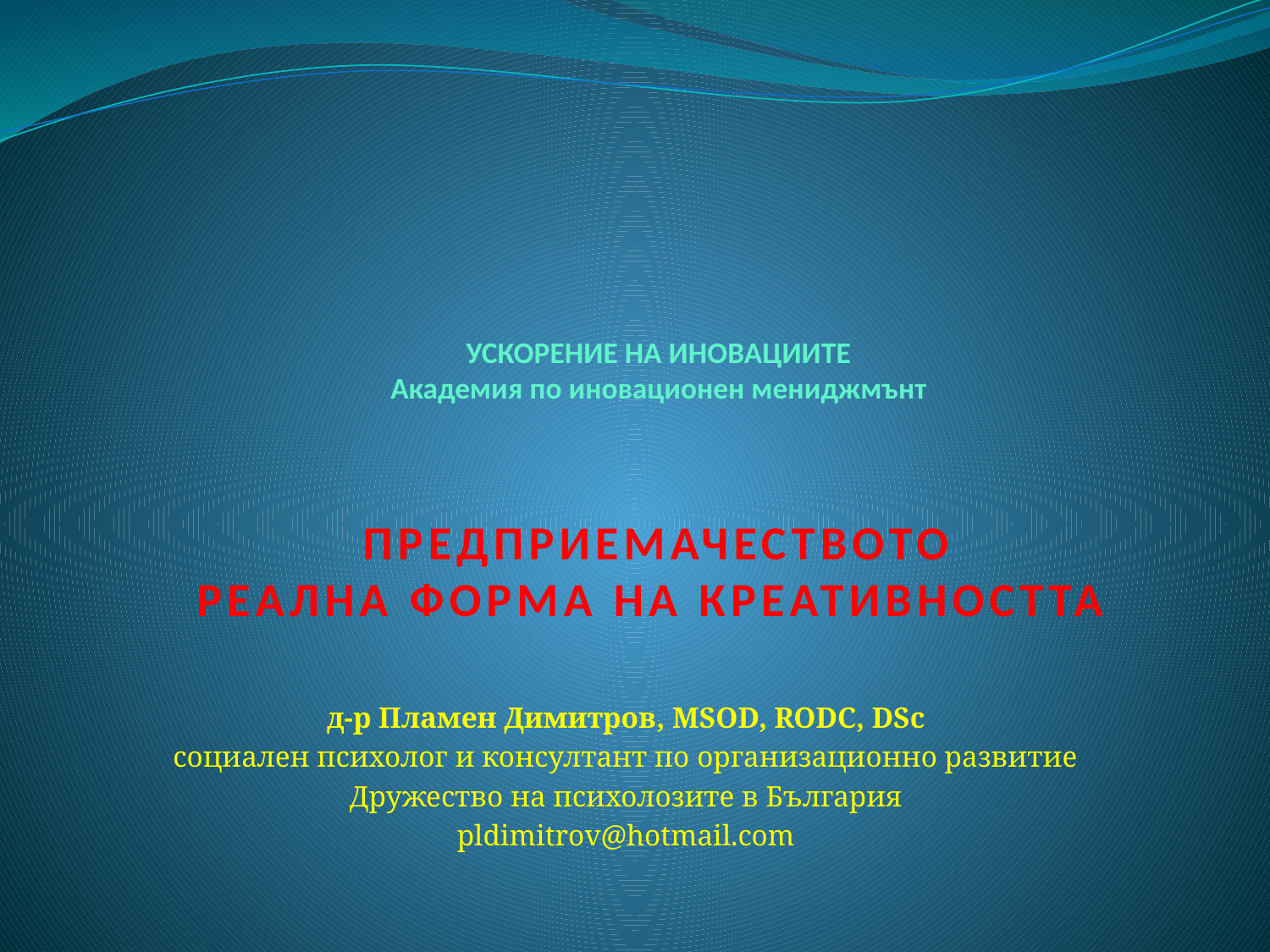

# УСКОРЕНИЕ НА ИНОВАЦИИТЕ Академия по иновационен мениджмънт ПРЕДПРИЕМАЧЕСТВОТО РЕАЛНА ФОРМА НА КРЕАТИВНОСТТА
д-р Пламен Димитров, MSOD, RODC, DSc
социален психолог и консултант по организационно развитие
Дружество на психолозите в България
pldimitrov@hotmail.com